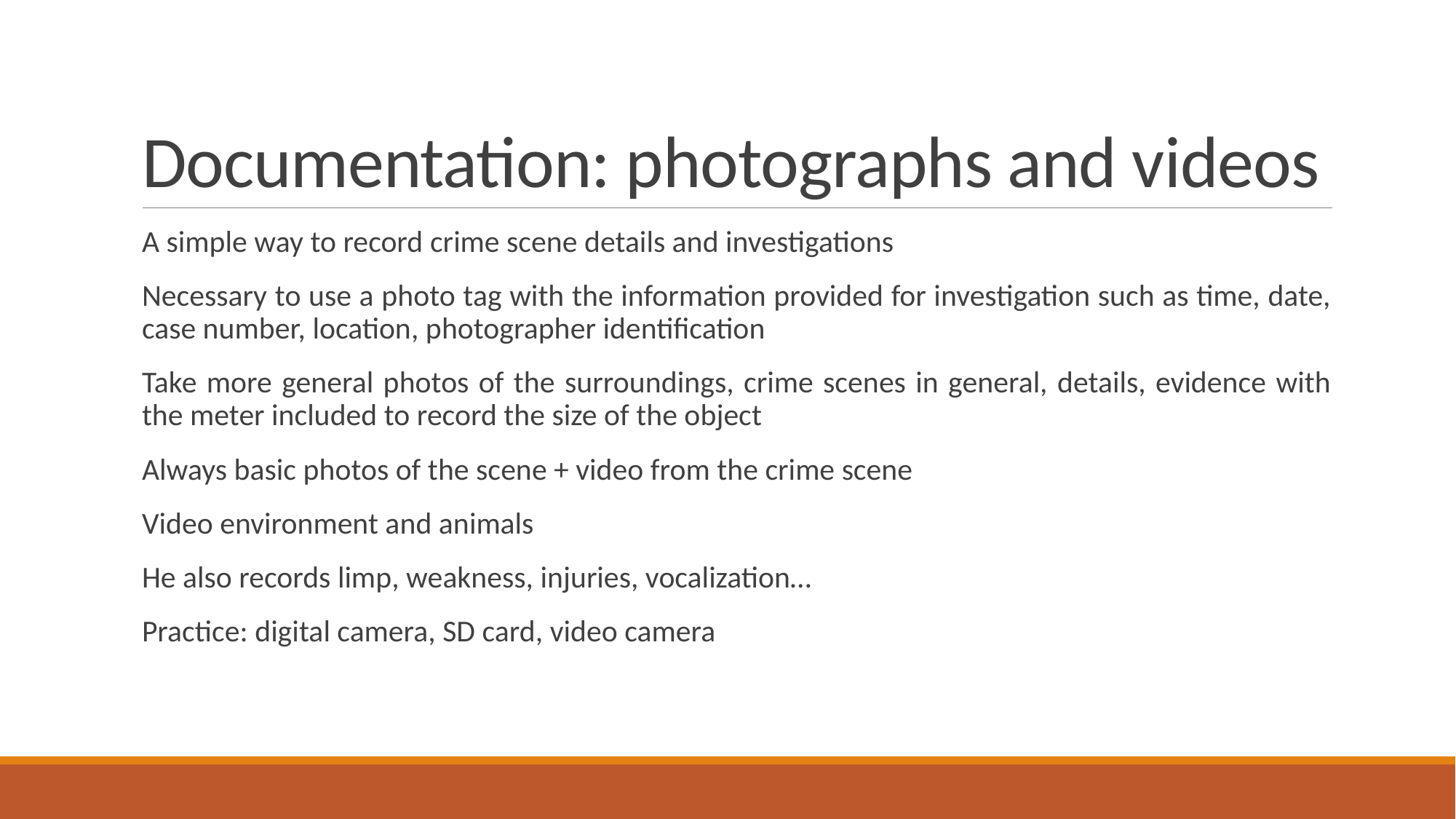

# Documentation: photographs and videos
A simple way to record crime scene details and investigations
Necessary to use a photo tag with the information provided for investigation such as time, date, case number, location, photographer identification
Take more general photos of the surroundings, crime scenes in general, details, evidence with the meter included to record the size of the object
Always basic photos of the scene + video from the crime scene
Video environment and animals
He also records limp, weakness, injuries, vocalization…
Practice: digital camera, SD card, video camera